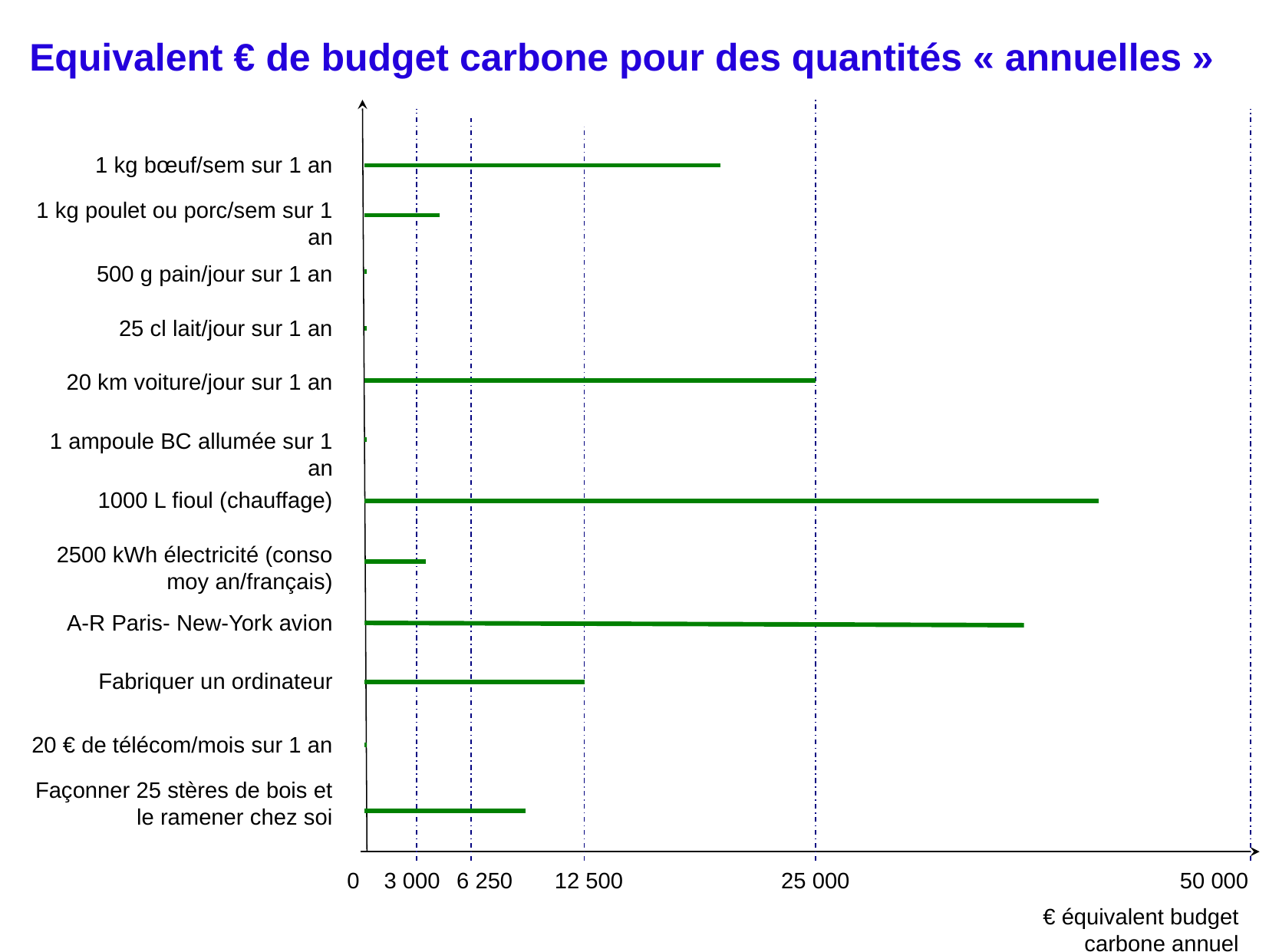

Equivalent € de budget carbone pour des quantités « annuelles »
1 kg bœuf/sem sur 1 an
1 kg poulet ou porc/sem sur 1 an
500 g pain/jour sur 1 an
25 cl lait/jour sur 1 an
20 km voiture/jour sur 1 an
1 ampoule BC allumée sur 1 an
1000 L fioul (chauffage)
2500 kWh électricité (conso moy an/français)
A-R Paris- New-York avion
Fabriquer un ordinateur
20 € de télécom/mois sur 1 an
Façonner 25 stères de bois et le ramener chez soi
0
3 000
6 250
12 500
25 000
50 000
€ équivalent budget carbone annuel